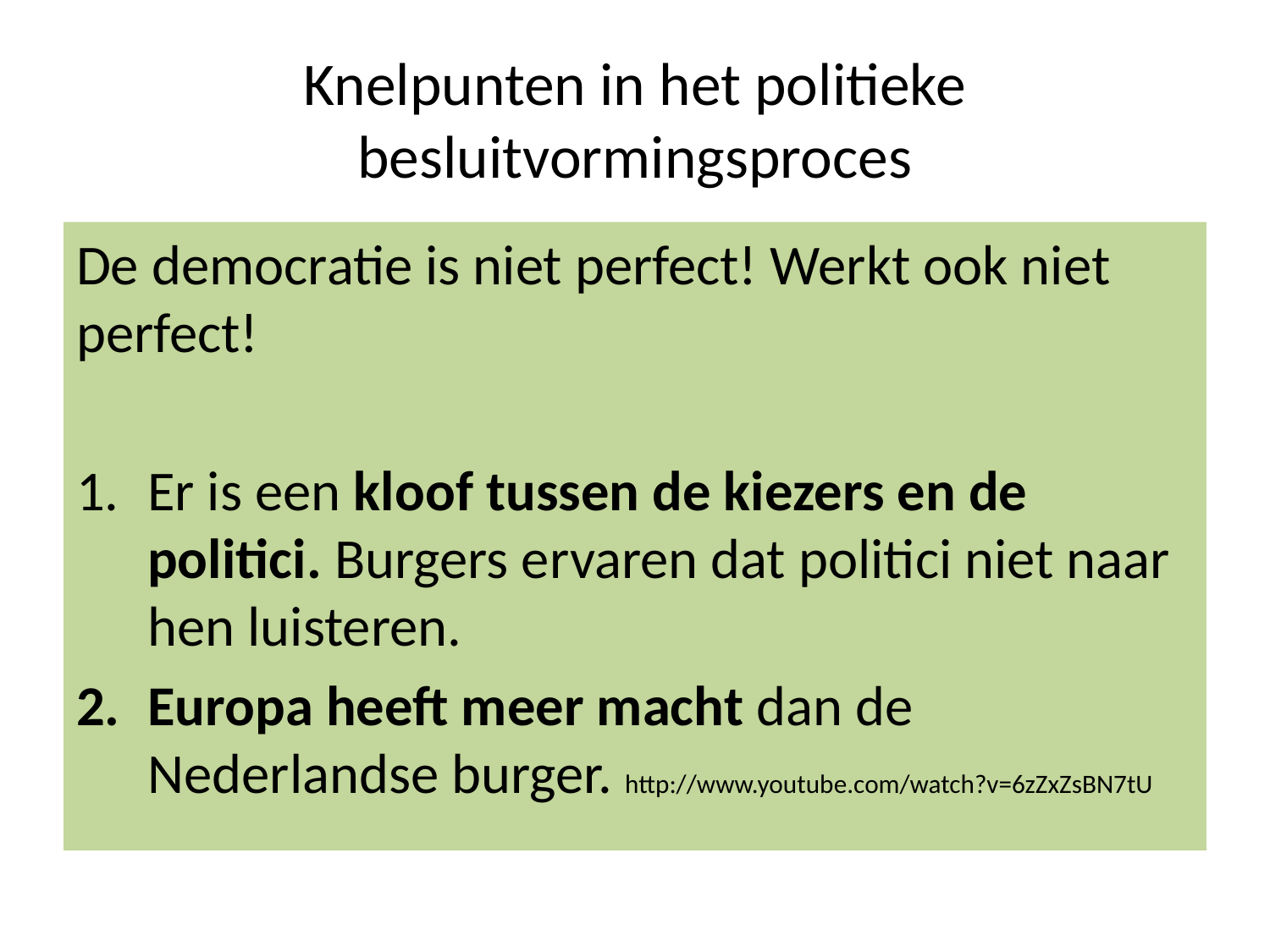

# Knelpunten in het politieke besluitvormingsproces
De democratie is niet perfect! Werkt ook niet perfect!

Er is een kloof tussen de kiezers en de politici. Burgers ervaren dat politici niet naar hen luisteren.
Europa heeft meer macht dan de Nederlandse burger. http://www.youtube.com/watch?v=6zZxZsBN7tU